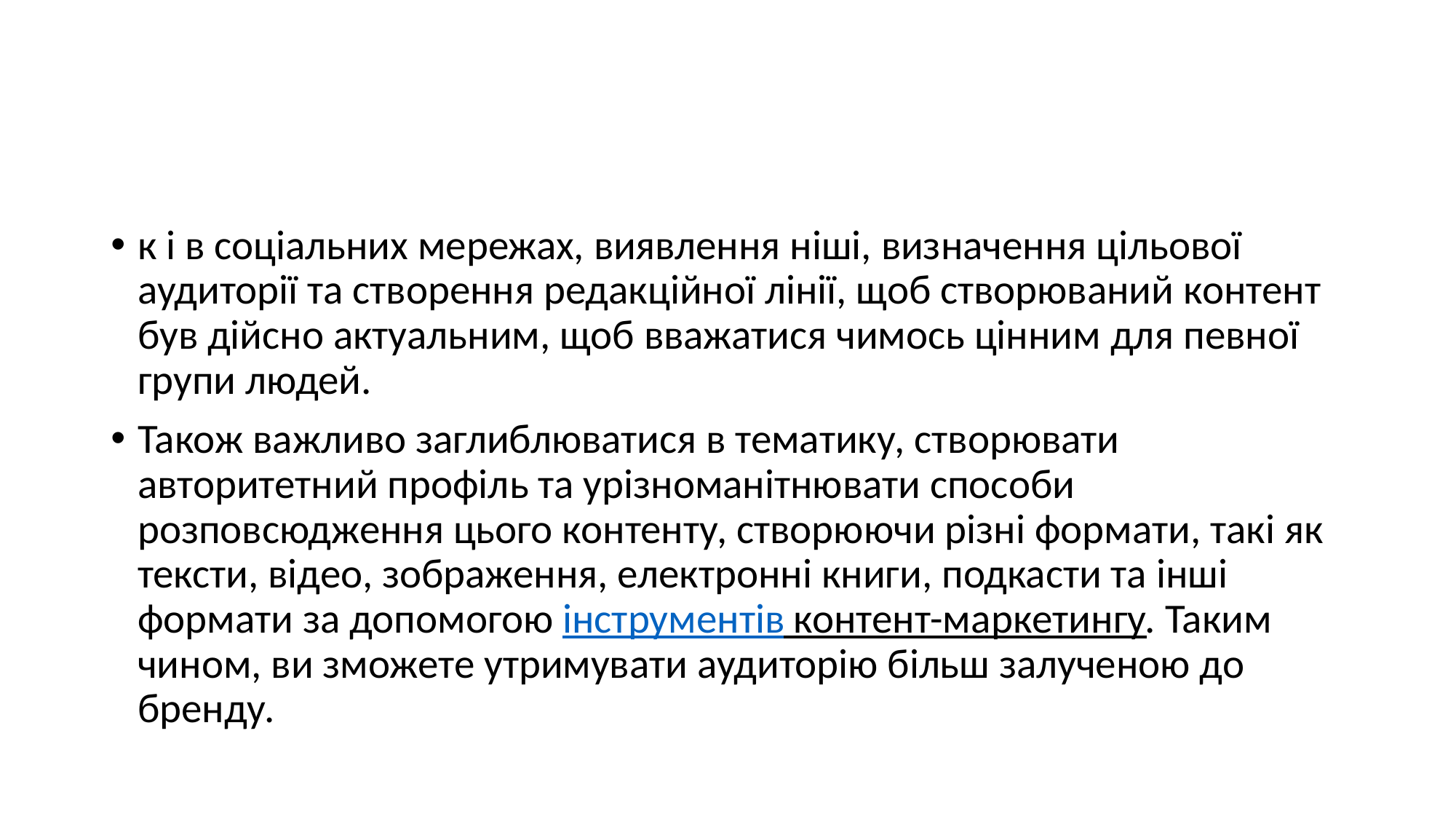

#
к і в соціальних мережах, виявлення ніші, визначення цільової аудиторії та створення редакційної лінії, щоб створюваний контент був дійсно актуальним, щоб вважатися чимось цінним для певної групи людей.
Також важливо заглиблюватися в тематику, створювати авторитетний профіль та урізноманітнювати способи розповсюдження цього контенту, створюючи різні формати, такі як тексти, відео, зображення, електронні книги, подкасти та інші формати за допомогою інструментів контент-маркетингу. Таким чином, ви зможете утримувати аудиторію більш залученою до бренду.